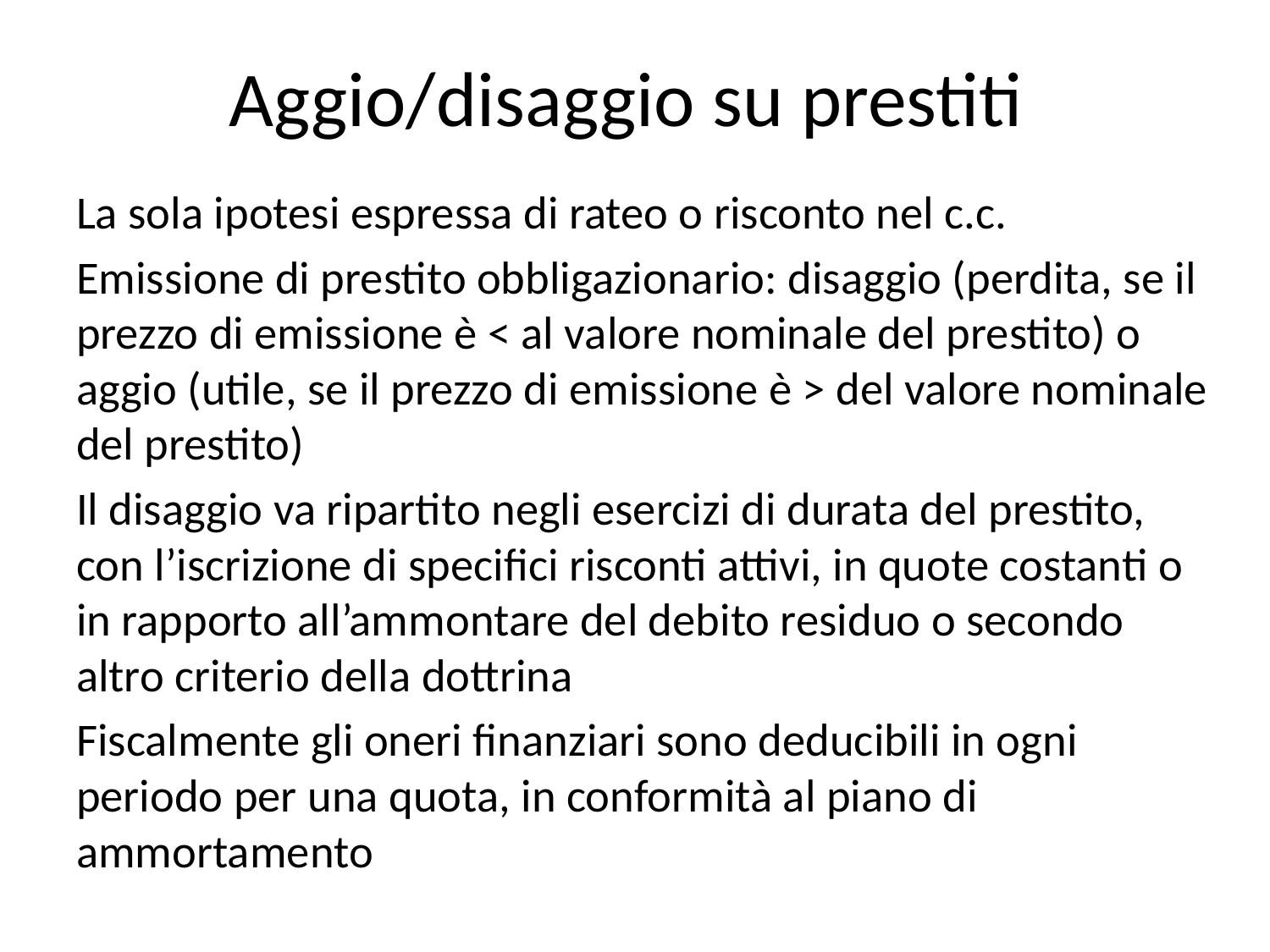

# Aggio/disaggio su prestiti
La sola ipotesi espressa di rateo o risconto nel c.c.
Emissione di prestito obbligazionario: disaggio (perdita, se il prezzo di emissione è < al valore nominale del prestito) o aggio (utile, se il prezzo di emissione è > del valore nominale del prestito)
Il disaggio va ripartito negli esercizi di durata del prestito, con l’iscrizione di specifici risconti attivi, in quote costanti o in rapporto all’ammontare del debito residuo o secondo altro criterio della dottrina
Fiscalmente gli oneri finanziari sono deducibili in ogni periodo per una quota, in conformità al piano di ammortamento